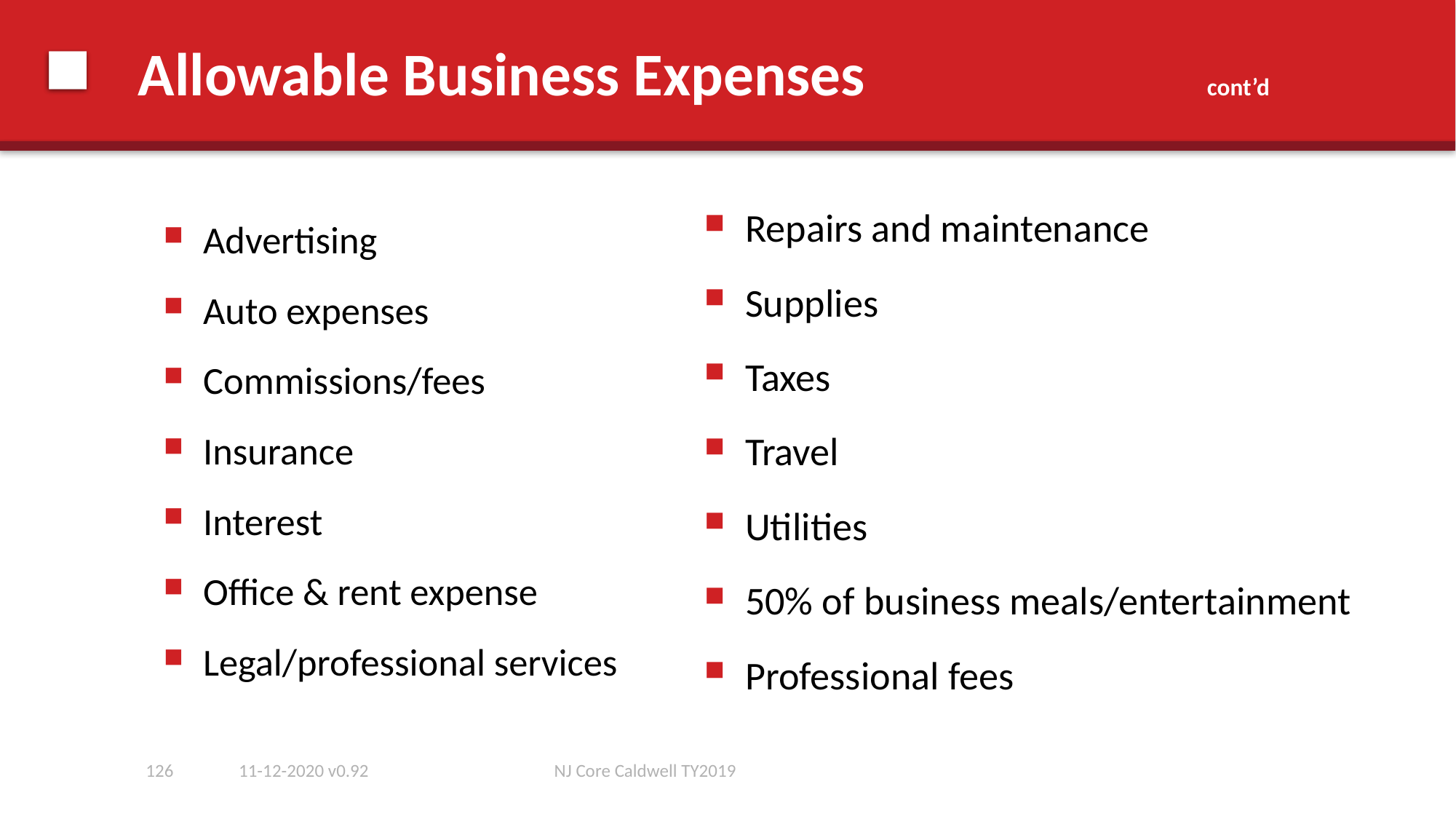

# Allowable Business Expenses                         cont’d
Repairs and maintenance
Supplies
Taxes
Travel
Utilities
50% of business meals/entertainment
Professional fees
Advertising
Auto expenses
Commissions/fees
Insurance
Interest
Office & rent expense
Legal/professional services

126
11-12-2020 v0.92
NJ Core Caldwell TY2019